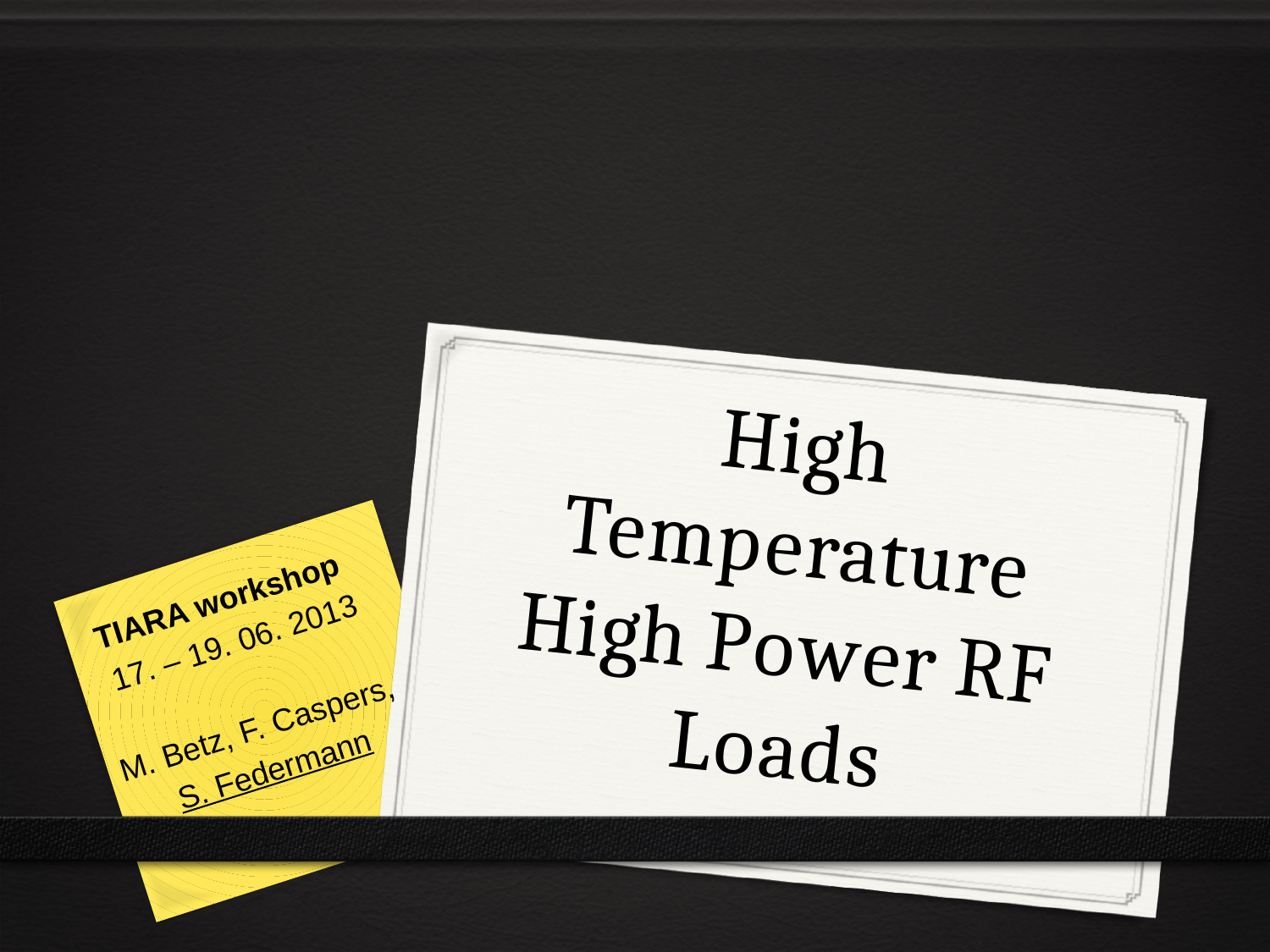

TIARA workshop
17. – 19. 06. 2013

M. Betz, F. Caspers,
S. Federmann
# High Temperature High Power RF Loads